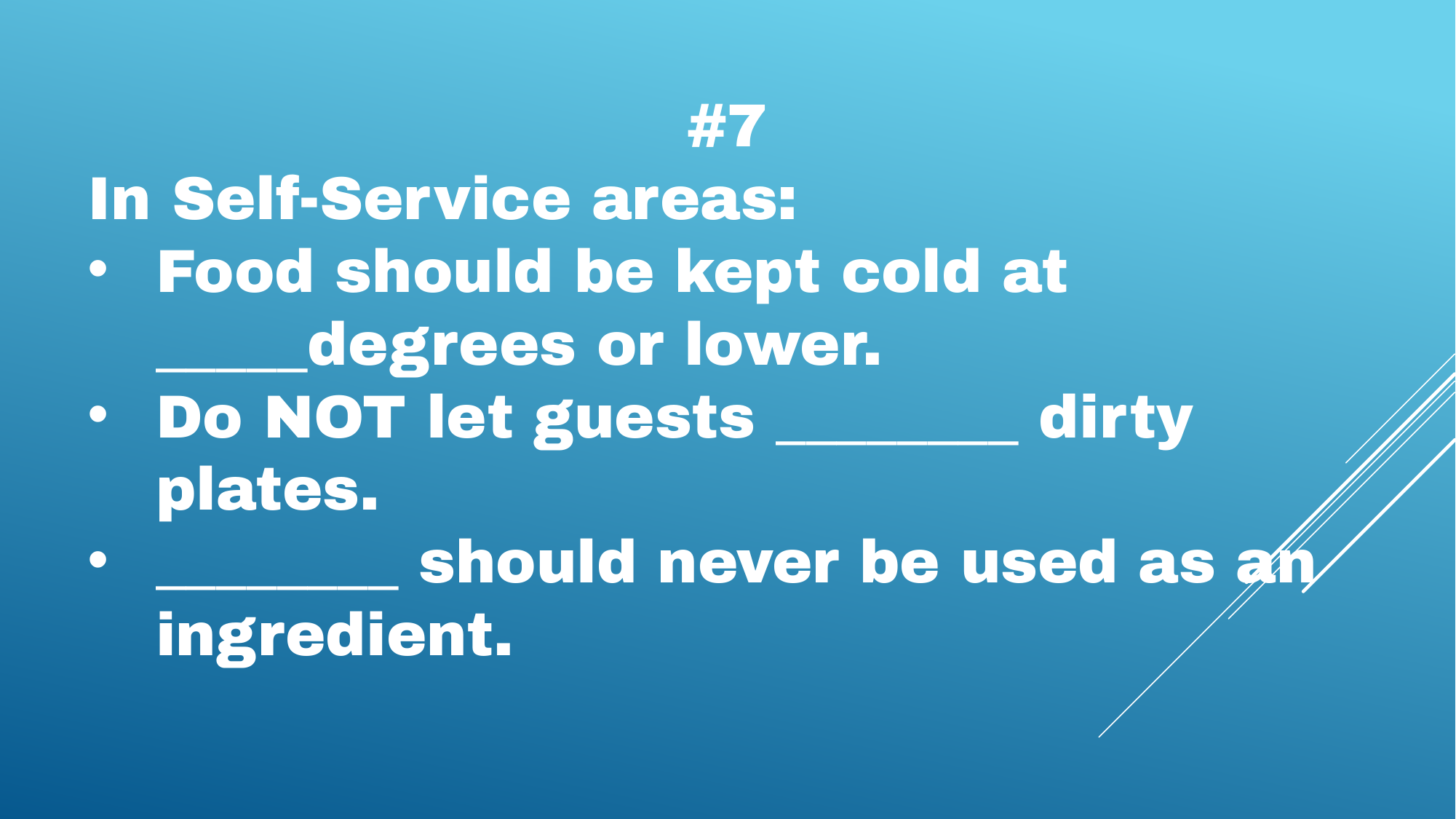

#7
In Self-Service areas:
Food should be kept cold at _____degrees or lower.
Do NOT let guests ________ dirty plates.
________ should never be used as an ingredient.